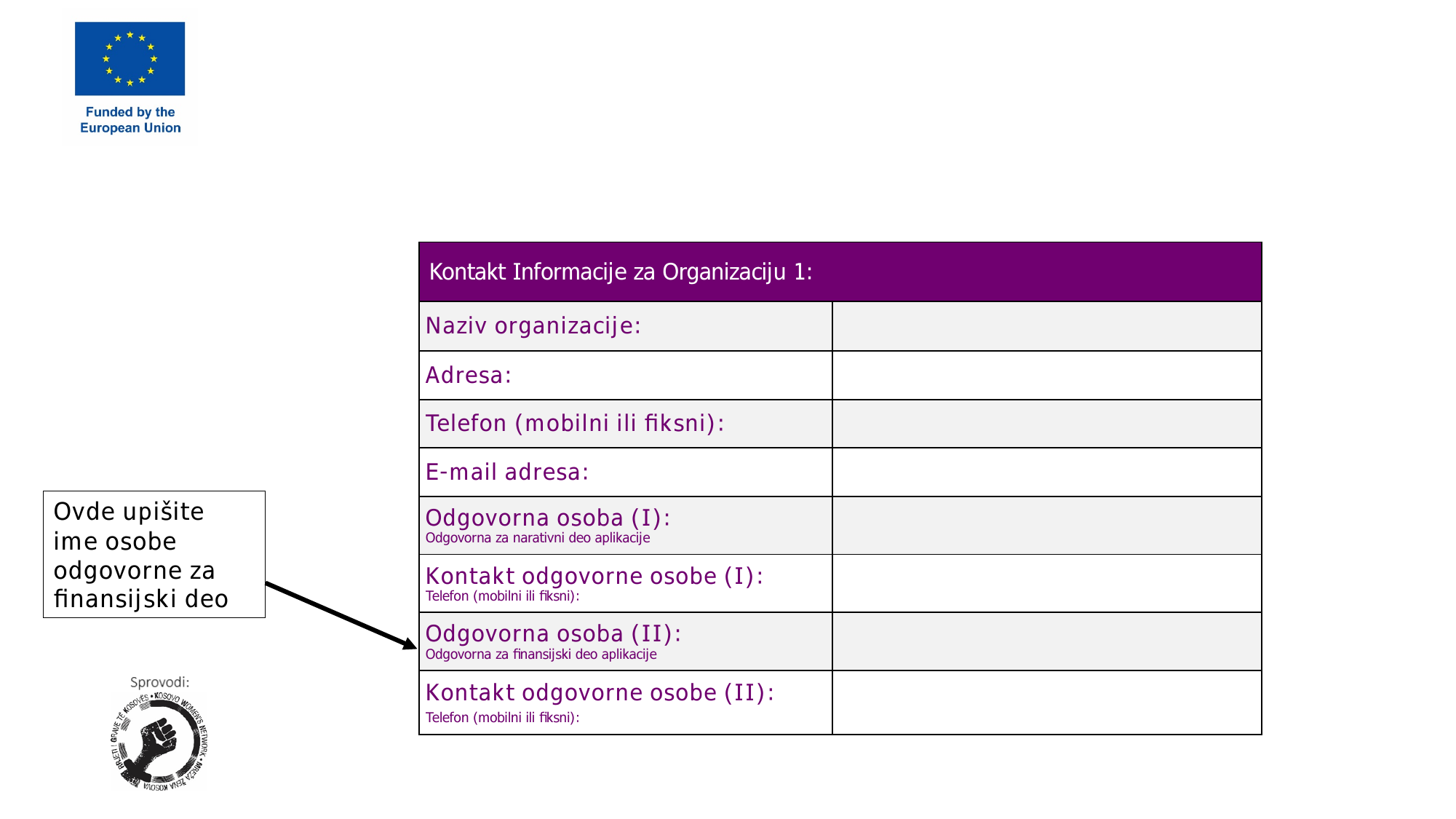

| Kontakt Informacije za Organizaciju 1: |  |
| --- | --- |
| Naziv organizacije: |  |
| Adresa: |  |
| Telefon (mobilni ili fiksni): |  |
| E-mail adresa: |  |
| Odgovorna osoba (I): Odgovorna za narativni deo aplikacije |  |
| Kontakt odgovorne osobe (I): Telefon (mobilni ili fiksni): |  |
| Odgovorna osoba (II): Odgovorna za finansijski deo aplikacije |  |
| Kontakt odgovorne osobe (II): Telefon (mobilni ili fiksni): |  |
Ovde upišite ime osobe odgovorne za finansijski deo